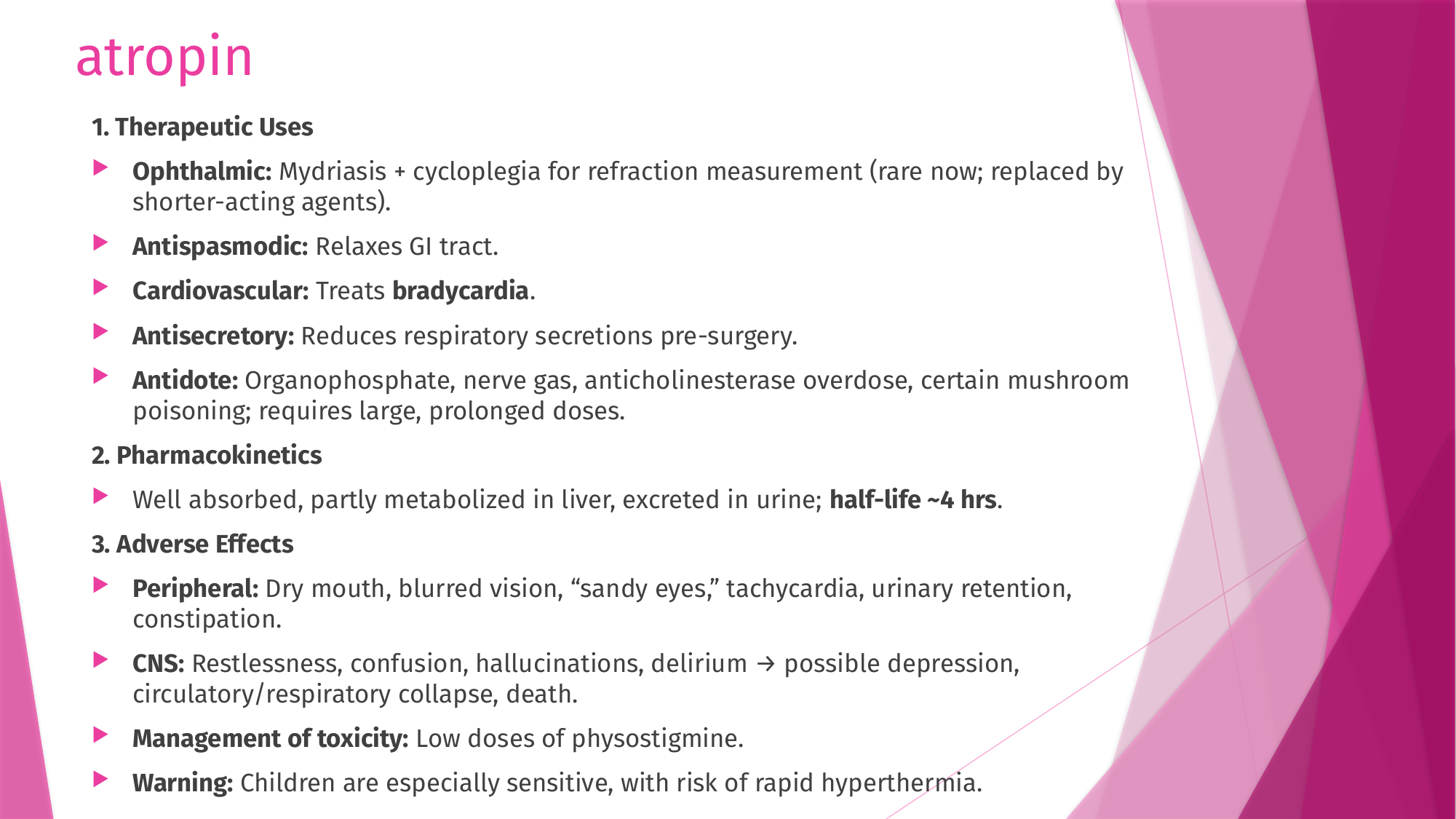

# atropin
1. Therapeutic Uses
Ophthalmic: Mydriasis + cycloplegia for refraction measurement (rare now; replaced by shorter-acting agents).
Antispasmodic: Relaxes GI tract.
Cardiovascular: Treats bradycardia.
Antisecretory: Reduces respiratory secretions pre-surgery.
Antidote: Organophosphate, nerve gas, anticholinesterase overdose, certain mushroom poisoning; requires large, prolonged doses.
2. Pharmacokinetics
Well absorbed, partly metabolized in liver, excreted in urine; half-life ~4 hrs.
3. Adverse Effects
Peripheral: Dry mouth, blurred vision, “sandy eyes,” tachycardia, urinary retention, constipation.
CNS: Restlessness, confusion, hallucinations, delirium → possible depression, circulatory/respiratory collapse, death.
Management of toxicity: Low doses of physostigmine.
Warning: Children are especially sensitive, with risk of rapid hyperthermia.